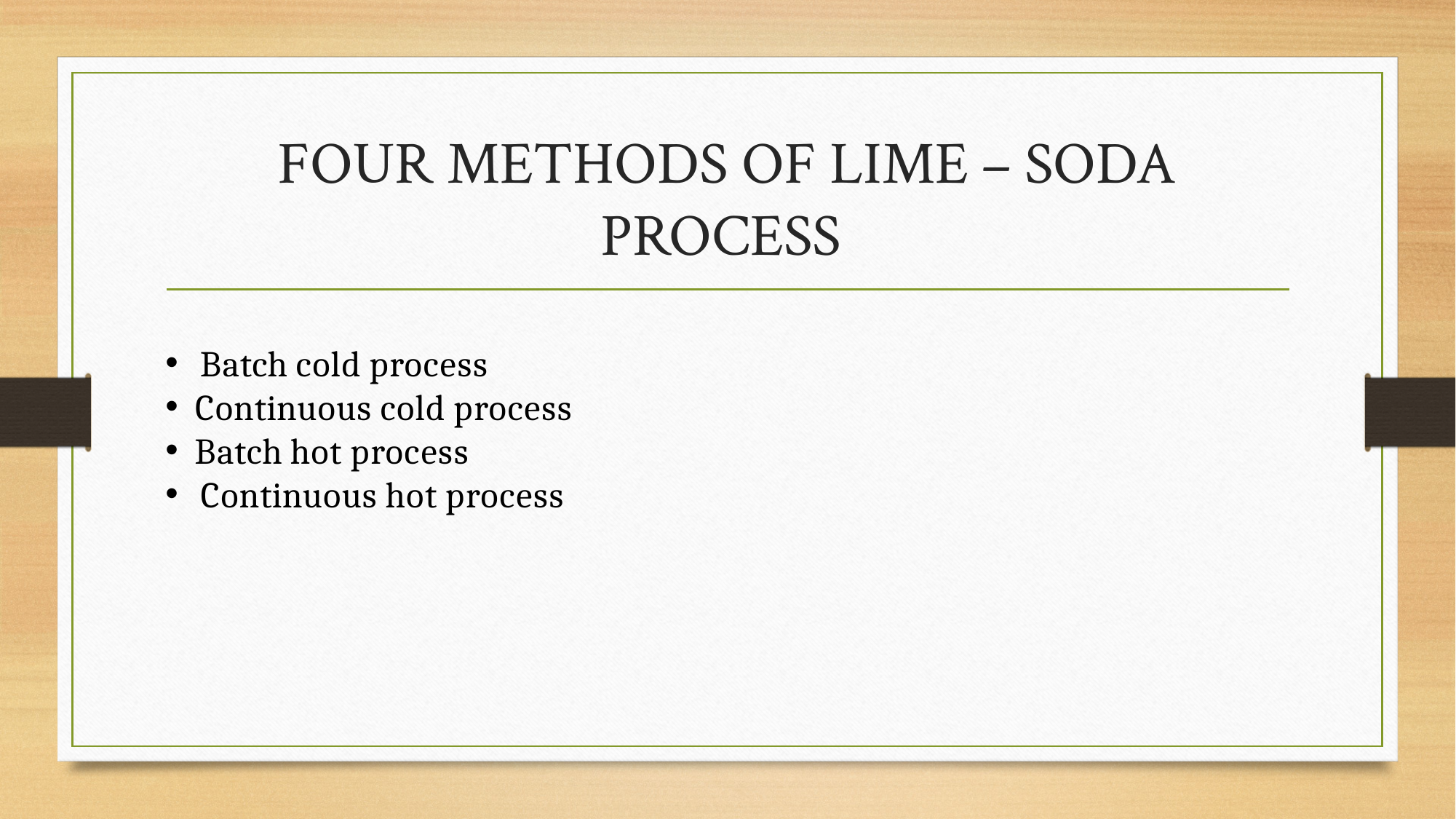

# FOUR METHODS OF LIME – SODA PROCESS
Batch cold process
  Continuous cold process
  Batch hot process
Continuous hot process